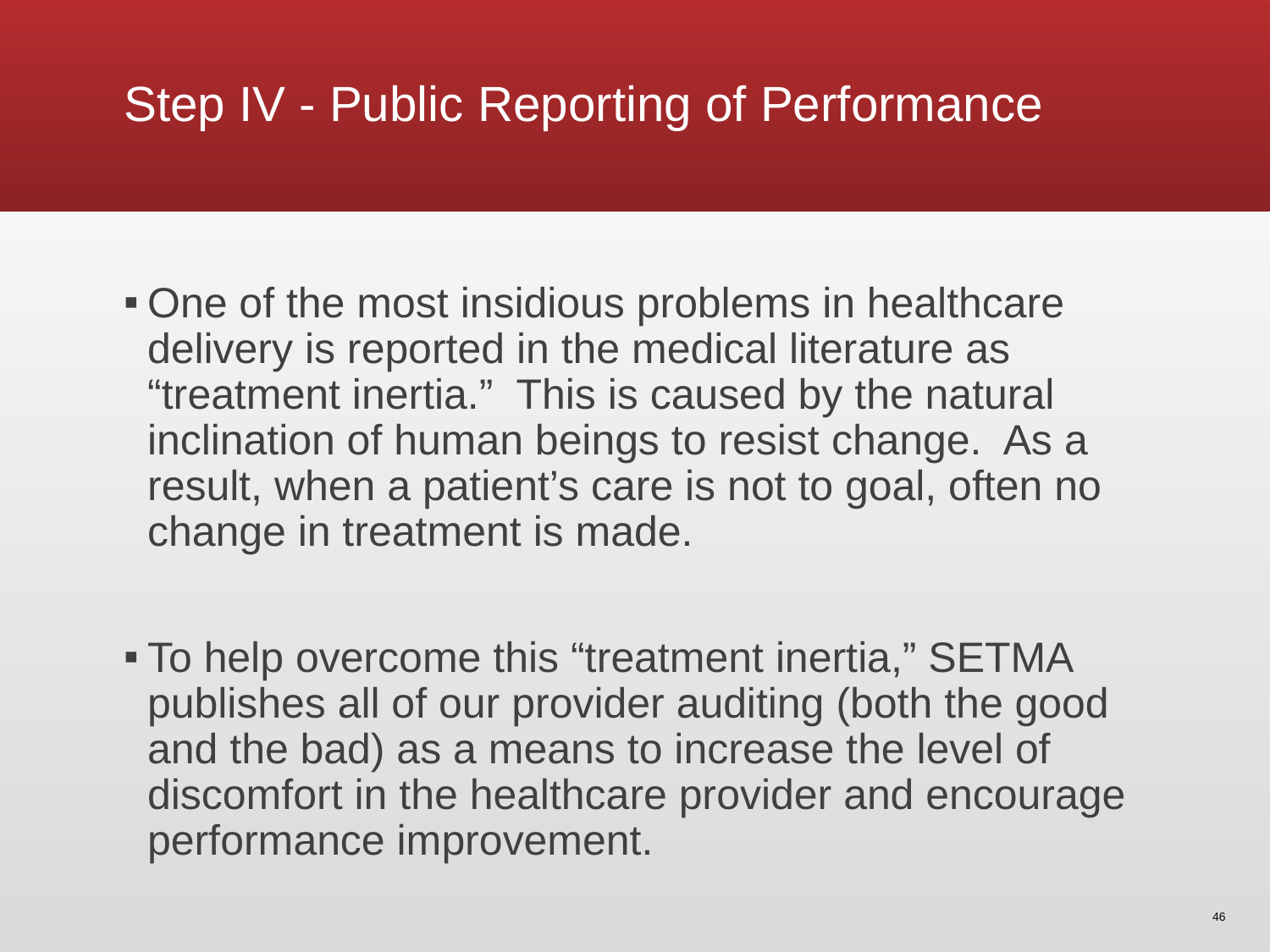

# Step IV - Public Reporting of Performance
One of the most insidious problems in healthcare delivery is reported in the medical literature as “treatment inertia.”  This is caused by the natural inclination of human beings to resist change.  As a result, when a patient’s care is not to goal, often no change in treatment is made.

To help overcome this “treatment inertia,” SETMA publishes all of our provider auditing (both the good and the bad) as a means to increase the level of discomfort in the healthcare provider and encourage performance improvement.
46